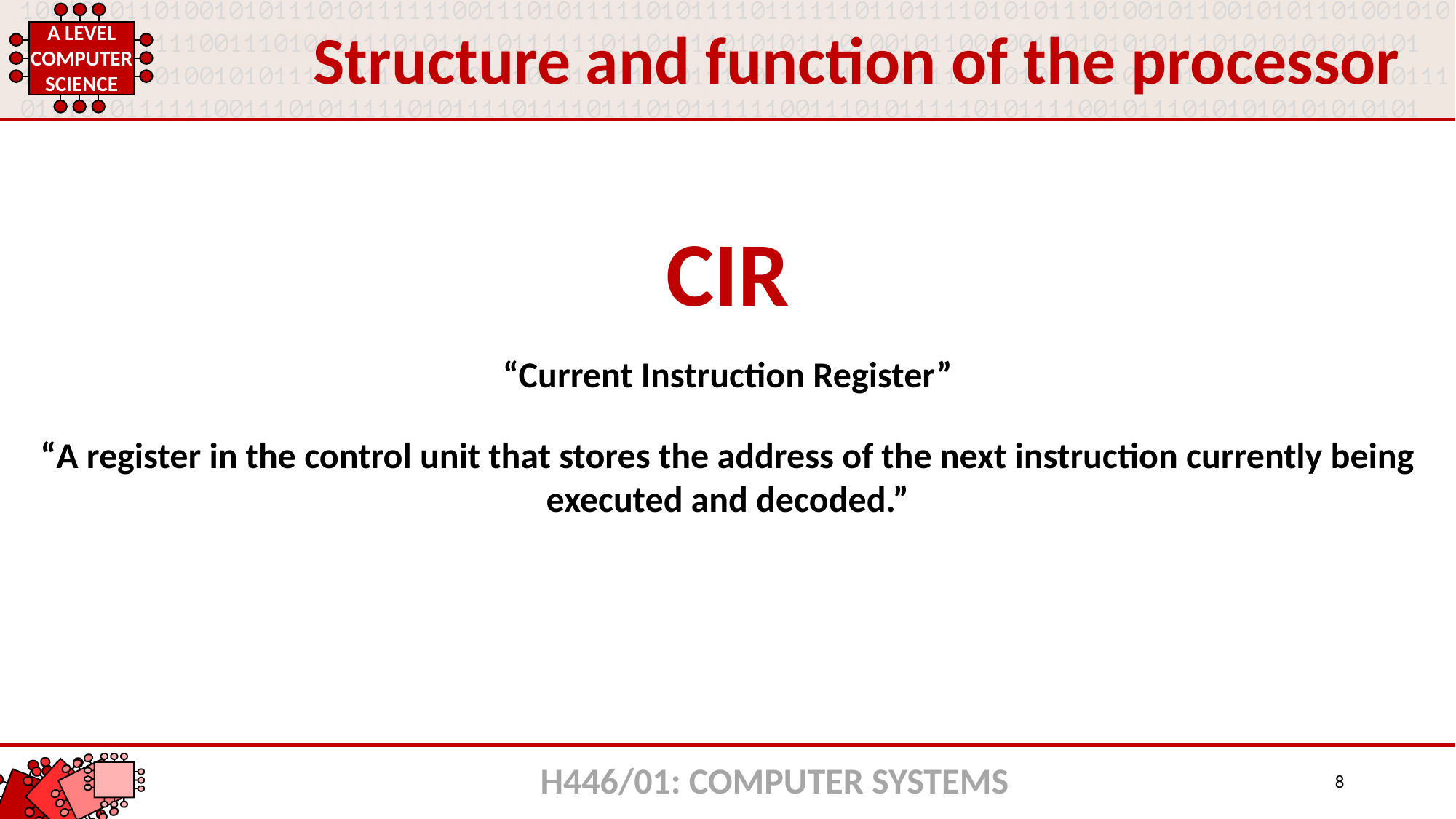

Structure and function of the processor
CIR
“Current Instruction Register”
“A register in the control unit that stores the address of the next instruction currently being executed and decoded.”
H446/01: COMPUTER SYSTEMS
8